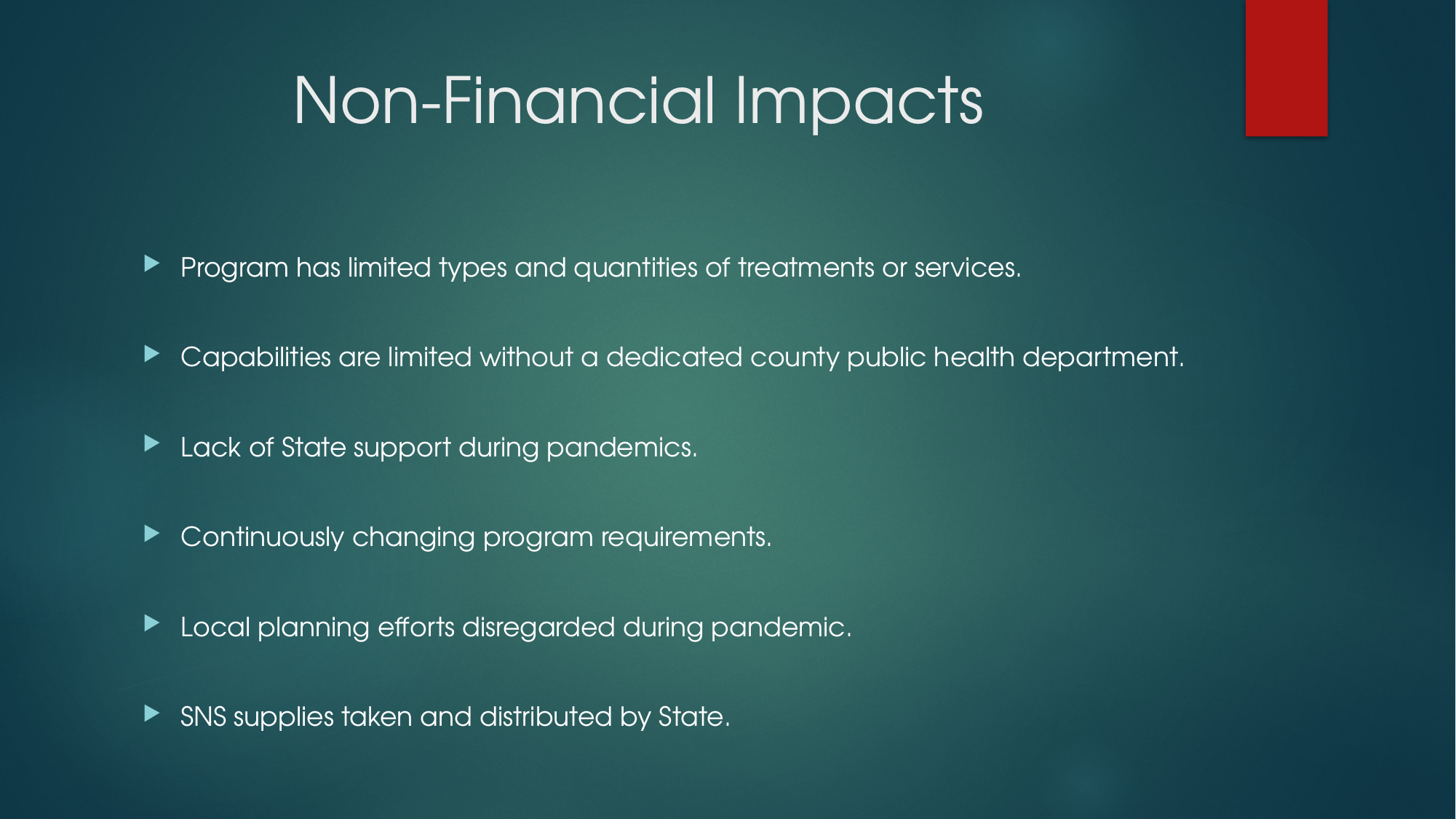

# Non-Financial Impacts
Program has limited types and quantities of treatments or services.

Capabilities are limited without a dedicated county public health department.

Lack of State support during pandemics.

Continuously changing program requirements.

Local planning efforts disregarded during pandemic.

SNS supplies taken and distributed by State.